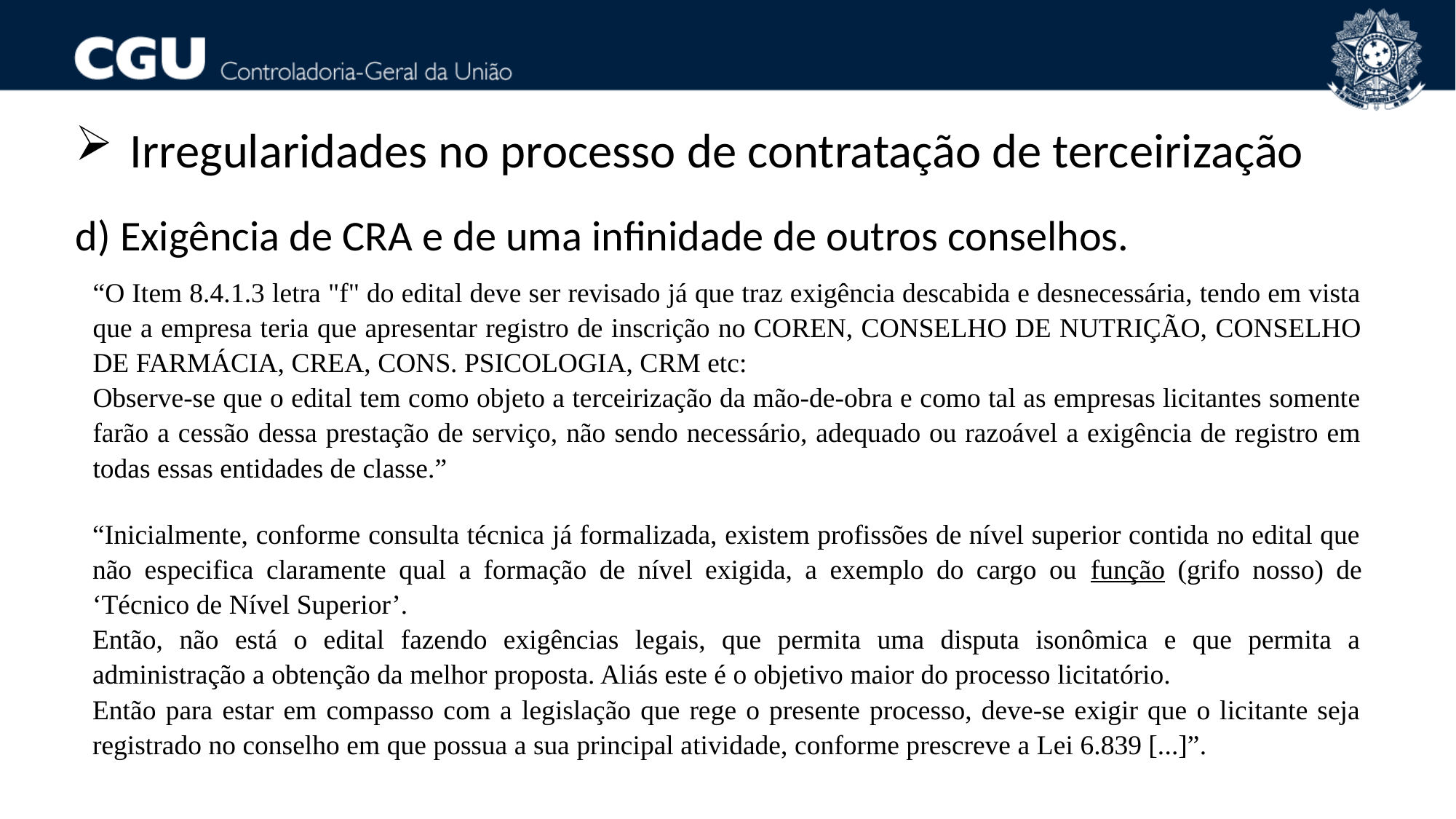

Irregularidades no processo de contratação de terceirização
d) Exigência de CRA e de uma infinidade de outros conselhos.
“O Item 8.4.1.3 letra "f" do edital deve ser revisado já que traz exigência descabida e desnecessária, tendo em vista que a empresa teria que apresentar registro de inscrição no COREN, CONSELHO DE NUTRIÇÃO, CONSELHO DE FARMÁCIA, CREA, CONS. PSICOLOGIA, CRM etc:
Observe-se que o edital tem como objeto a terceirização da mão-de-obra e como tal as empresas licitantes somente farão a cessão dessa prestação de serviço, não sendo necessário, adequado ou razoável a exigência de registro em todas essas entidades de classe.”
“Inicialmente, conforme consulta técnica já formalizada, existem profissões de nível superior contida no edital que não especifica claramente qual a formação de nível exigida, a exemplo do cargo ou função (grifo nosso) de ‘Técnico de Nível Superior’.
Então, não está o edital fazendo exigências legais, que permita uma disputa isonômica e que permita a administração a obtenção da melhor proposta. Aliás este é o objetivo maior do processo licitatório.
Então para estar em compasso com a legislação que rege o presente processo, deve-se exigir que o licitante seja registrado no conselho em que possua a sua principal atividade, conforme prescreve a Lei 6.839 [...]”.